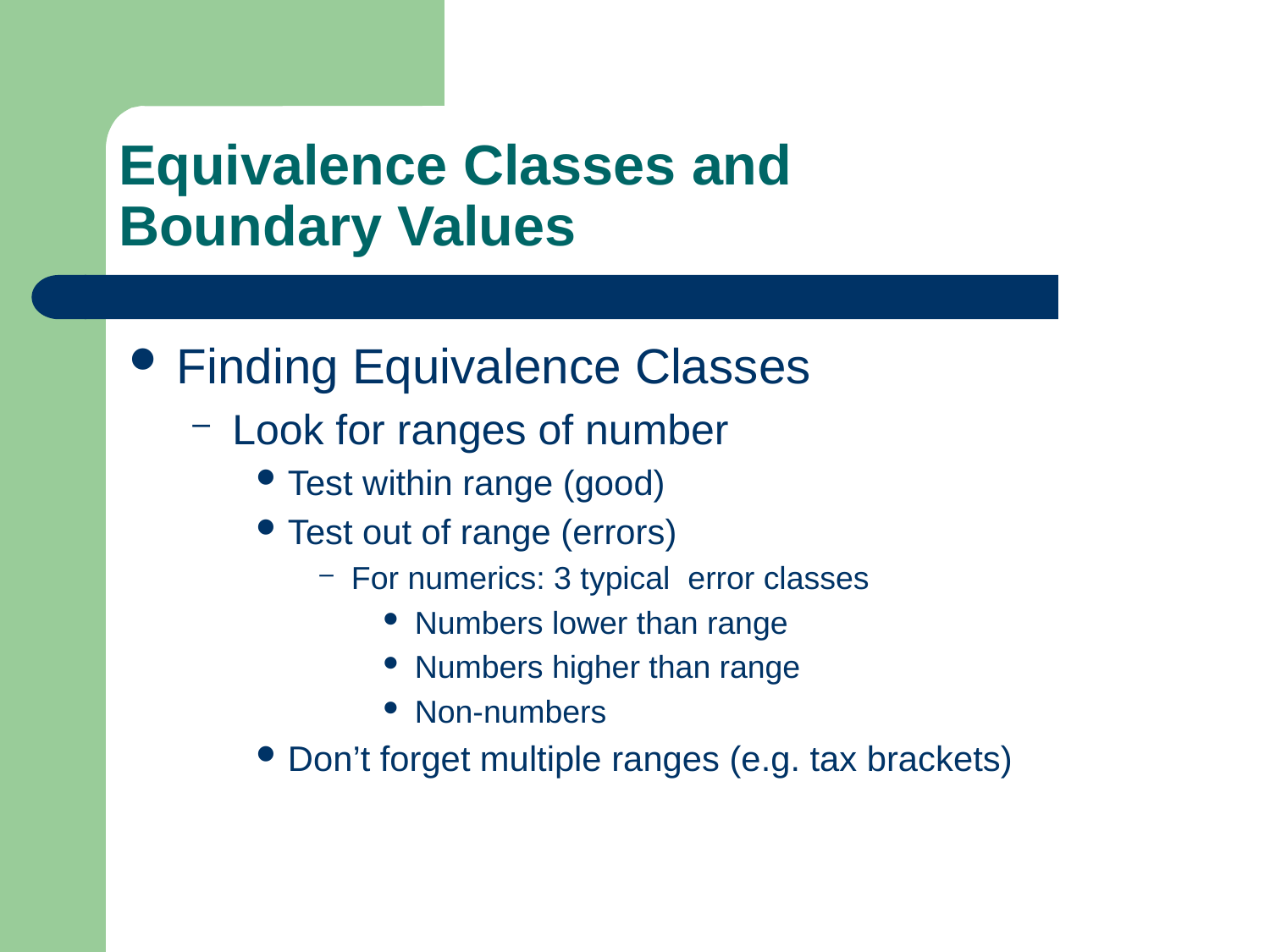

# Equivalence Classes and Boundary Values
Finding Equivalence Classes
Look for ranges of number
Test within range (good)
Test out of range (errors)
For numerics: 3 typical  error classes
Numbers lower than range
Numbers higher than range
Non-numbers
Don’t forget multiple ranges (e.g. tax brackets)